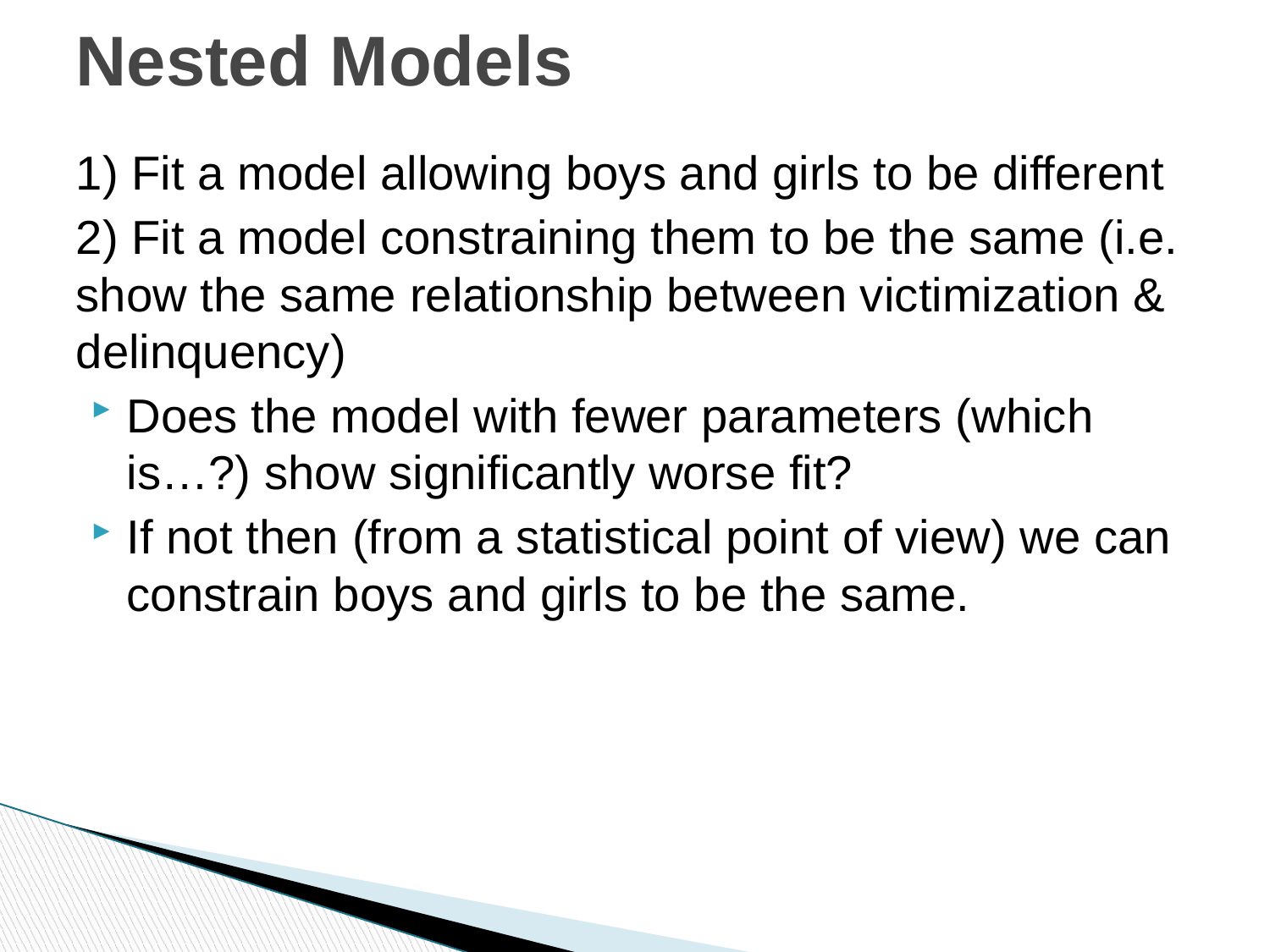

# Nested Models
1) Fit a model allowing boys and girls to be different
2) Fit a model constraining them to be the same (i.e. show the same relationship between victimization & delinquency)
Does the model with fewer parameters (which is…?) show significantly worse fit?
If not then (from a statistical point of view) we can constrain boys and girls to be the same.